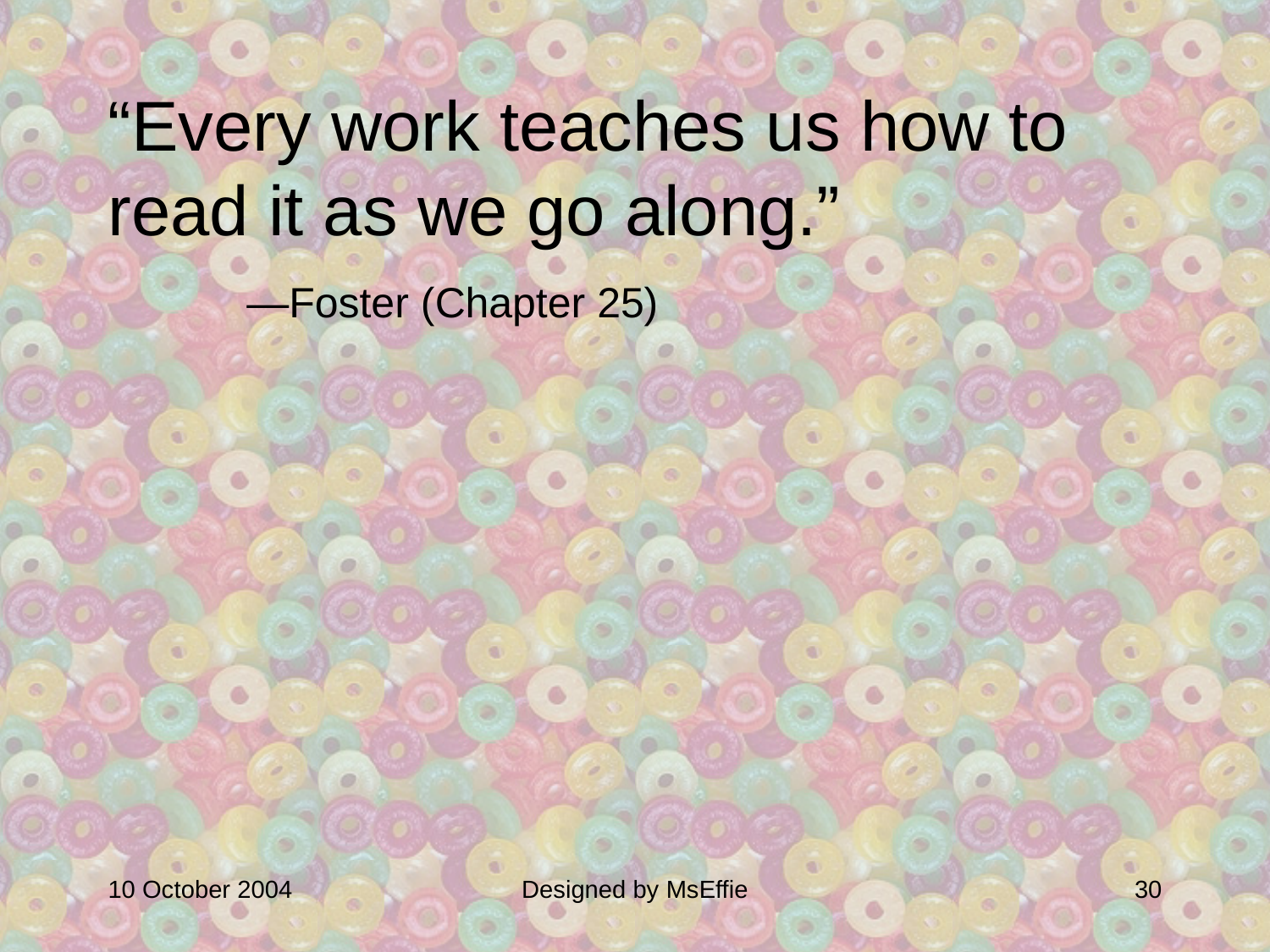

“Every work teaches us how to read it as we go along.”
	 —Foster (Chapter 25)
10 October 2004
Designed by MsEffie
30